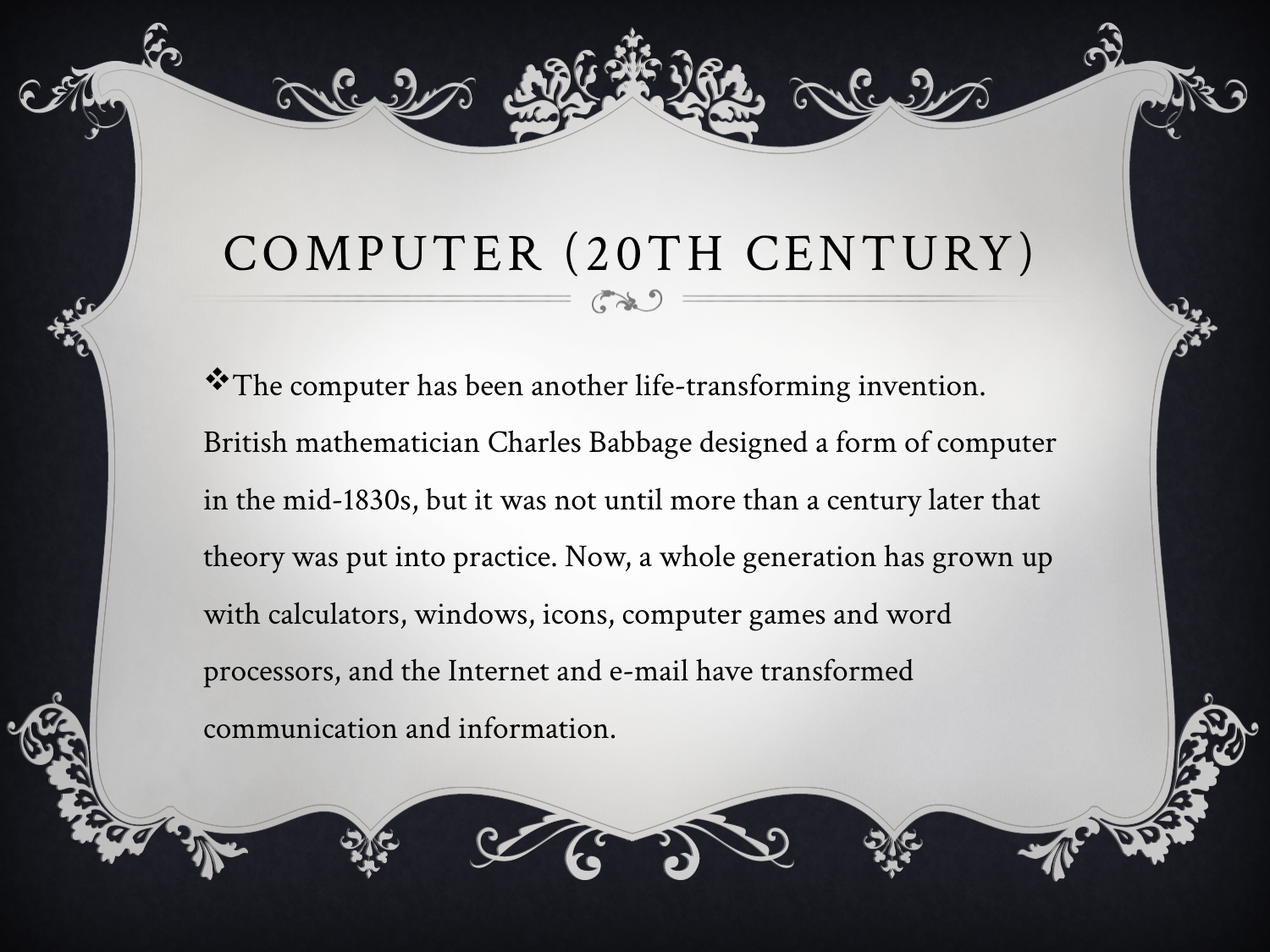

# Computer (20th Century)
The computer has been another life-transforming invention. British mathematician Charles Babbage designed a form of computer in the mid-1830s, but it was not until more than a century later that theory was put into practice. Now, a whole generation has grown up with calculators, windows, icons, computer games and word processors, and the Internet and e-mail have transformed communication and information.